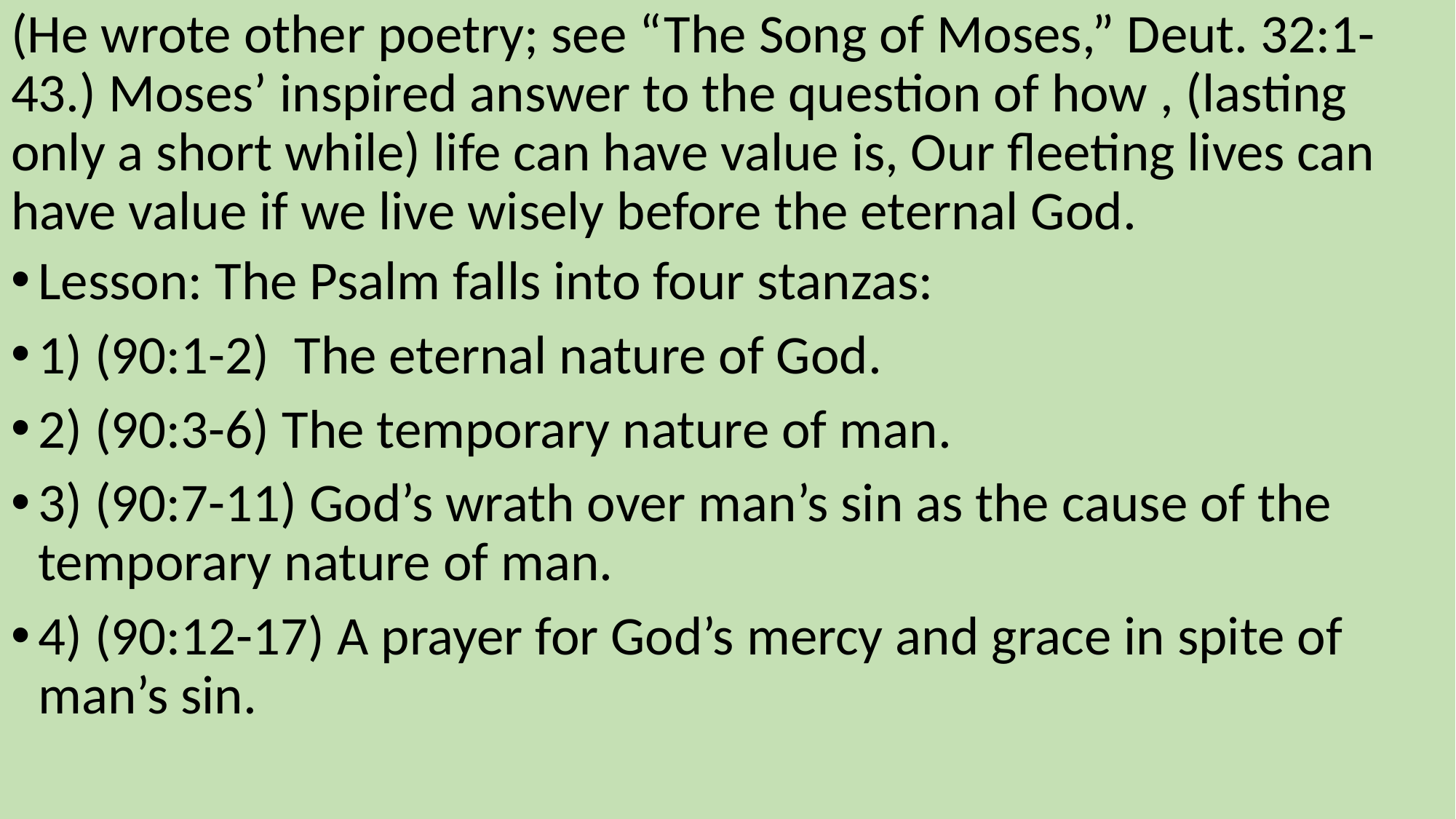

# (He wrote other poetry; see “The Song of Moses,” Deut. 32:1-43.) Moses’ inspired answer to the question of how , (lasting only a short while) life can have value is, Our fleeting lives can have value if we live wisely before the eternal God.
Lesson: The Psalm falls into four stanzas:
1) (90:1-2)  The eternal nature of God.
2) (90:3-6) The temporary nature of man.
3) (90:7-11) God’s wrath over man’s sin as the cause of the temporary nature of man.
4) (90:12-17) A prayer for God’s mercy and grace in spite of man’s sin.